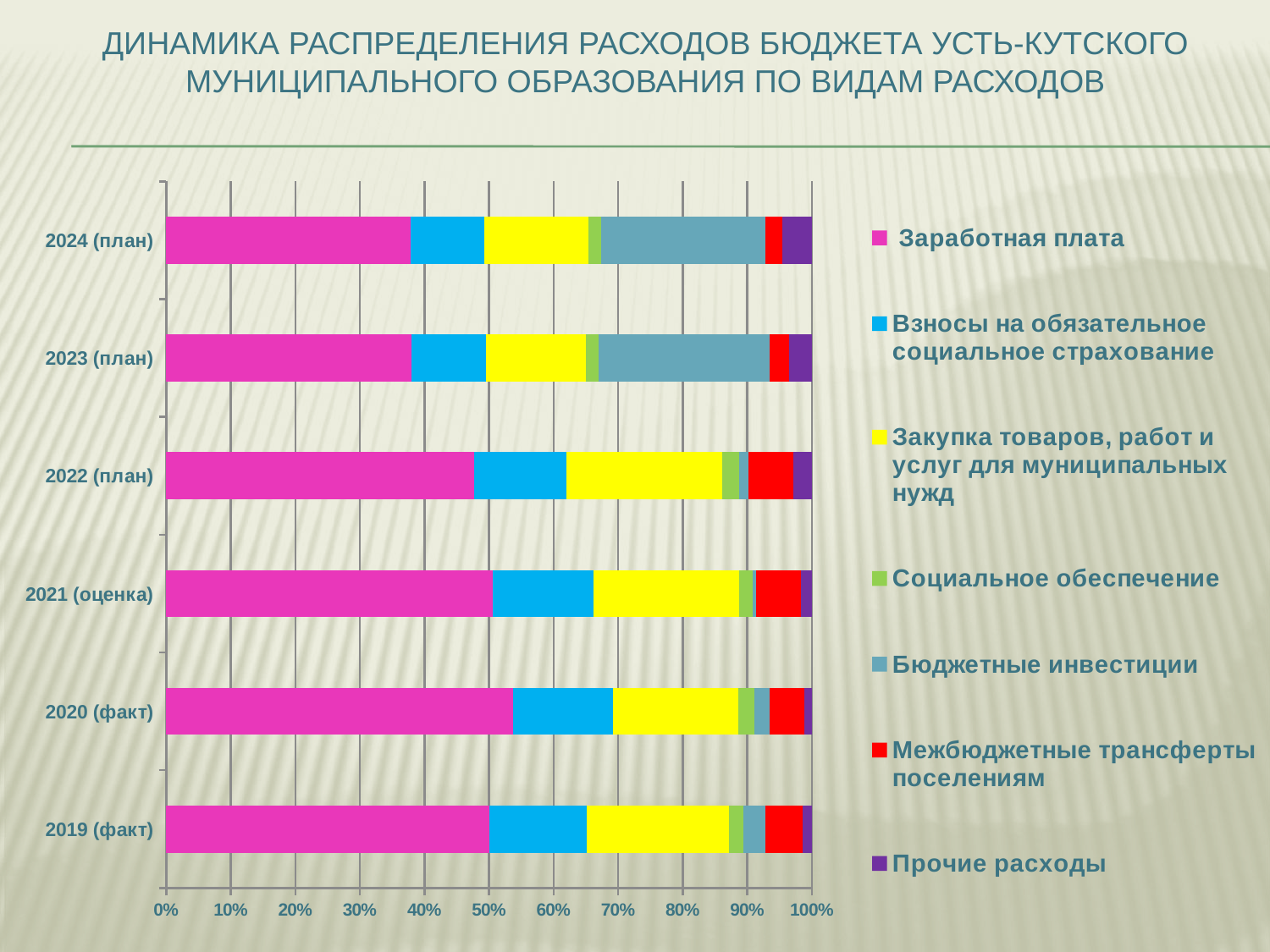

# Динамика Распределения Расходов бюджета Усть-Кутского муниципального образования по видам расходов

### Chart

| Category |  Заработная плата  | Взносы на обязательное социальное страхование | Закупка товаров, работ и услуг для муниципальных нужд | Социальное обеспечение | Бюджетные инвестиции  | Межбюджетные трансферты поселениям | Прочие расходы |
|---|---|---|---|---|---|---|---|
| 2019 (факт) | 1227988.5 | 367505.9 | 539945.2 | 55778.4 | 83730.6 | 139751.6 | 35991.9 |
| 2020 (факт) | 1287392.6 | 372132.5 | 464021.0 | 60229.4 | 54974.1 | 129481.4 | 28402.8 |
| 2021 (оценка) | 1474225.6 | 450826.7 | 659816.1 | 60457.9 | 14333.3 | 204620.0 | 47493.1 |
| 2022 (план) | 1370035.06 | 411927.2 | 694511.76 | 74168.18 | 43486.53 | 199608.77 | 81630.73 |
| 2023 (план) | 1402005.07 | 428542.29 | 570267.09 | 73187.5 | 976720.47 | 113946.18 | 128243.2 |
| 2024 (план) | 1407842.77 | 425517.52 | 602951.18 | 73037.21 | 948433.7 | 99044.4 | 168073.51 |